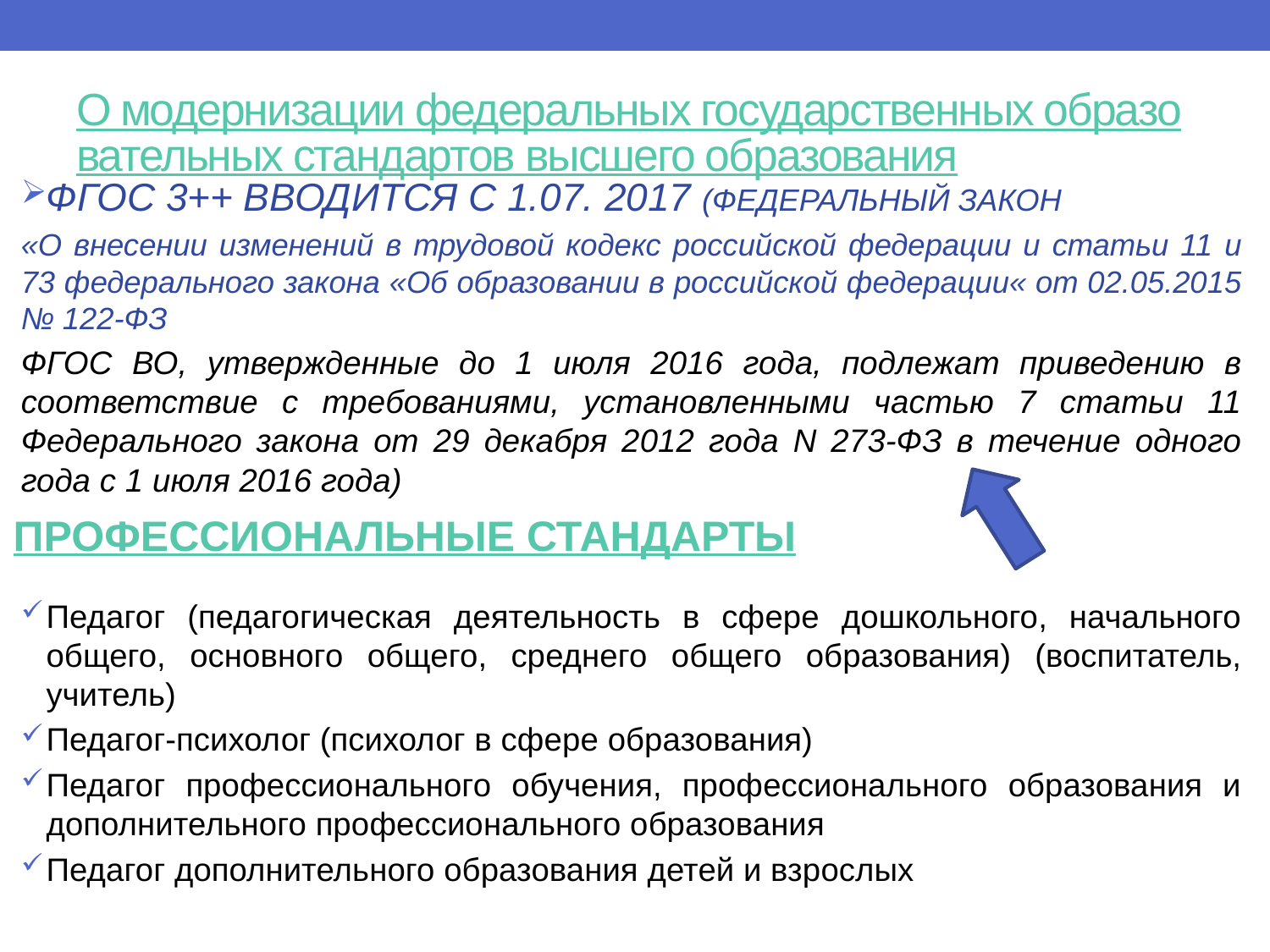

# О модернизации федеральных государственных образовательных стандартов высшего образования
ФГОС 3++ ВВОДИТСЯ С 1.07. 2017 (ФЕДЕРАЛЬНЫЙ ЗАКОН
«О внесении изменений в трудовой кодекс российской федерации и статьи 11 и 73 федерального закона «Об образовании в российской федерации« от 02.05.2015 № 122-ФЗ
ФГОС ВО, утвержденные до 1 июля 2016 года, подлежат приведению в соответствие с требованиями, установленными частью 7 статьи 11 Федерального закона от 29 декабря 2012 года N 273-ФЗ в течение одного года с 1 июля 2016 года)

Педагог (педагогическая деятельность в сфере дошкольного, начального общего, основного общего, среднего общего образования) (воспитатель, учитель)
Педагог-психолог (психолог в сфере образования)
Педагог профессионального обучения, профессионального образования и дополнительного профессионального образования
Педагог дополнительного образования детей и взрослых

ПРОФЕССИОНАЛЬНЫЕ СТАНДАРТЫ